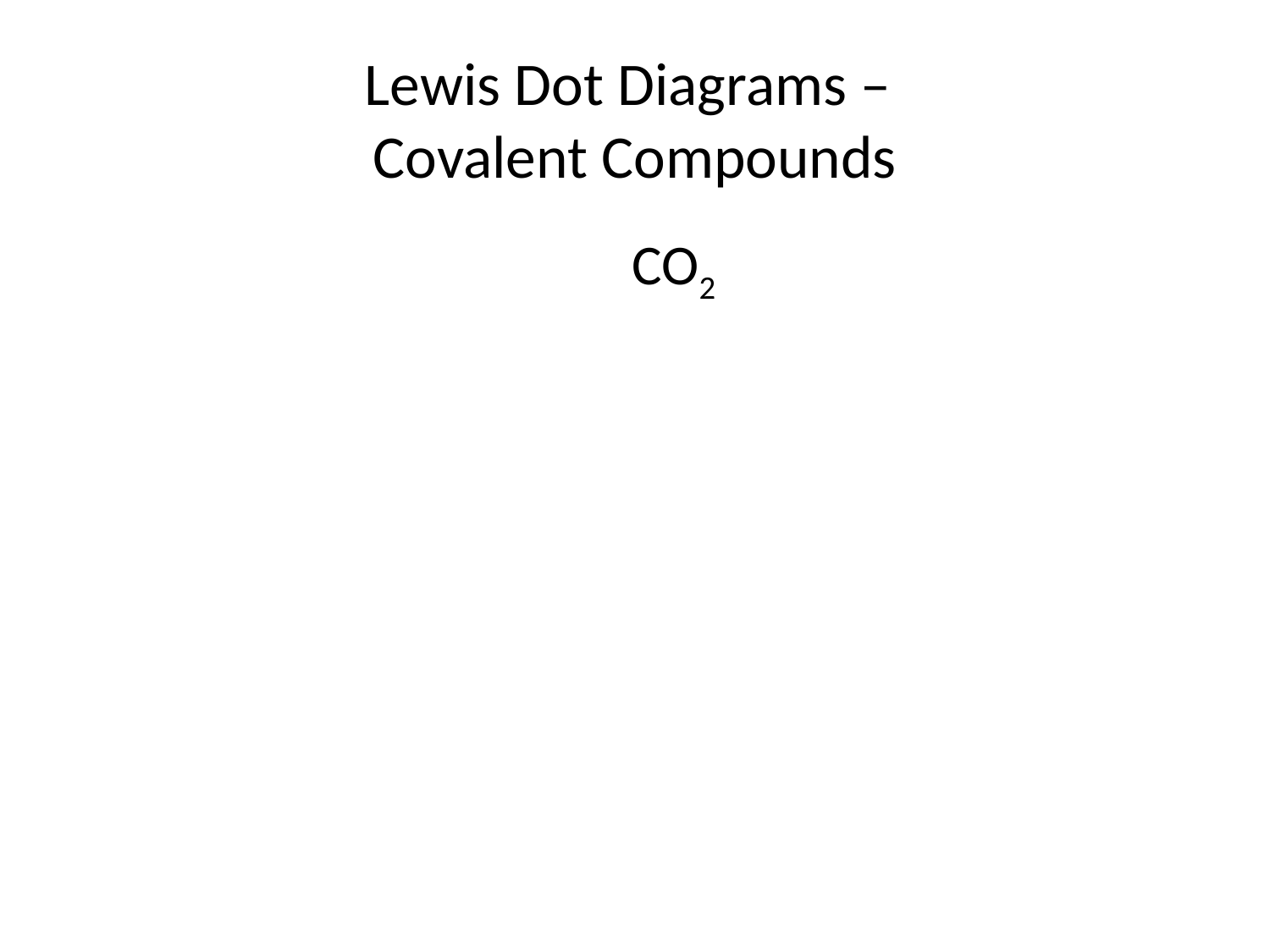

# Lewis Dot Diagrams – Covalent Compounds
					CO2